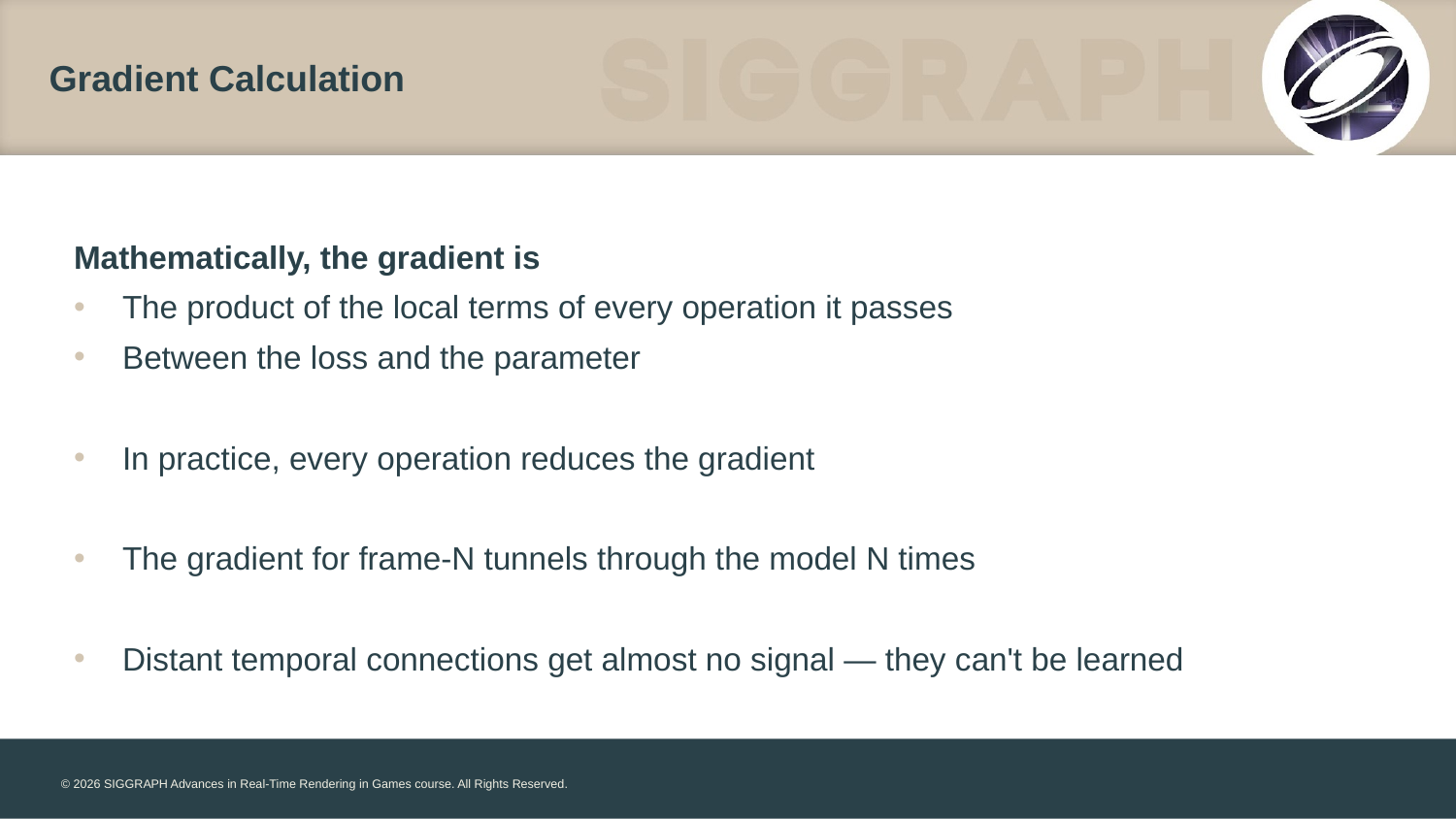

# Gradient Calculation
Mathematically, the gradient is
The product of the local terms of every operation it passes
Between the loss and the parameter

In practice, every operation reduces the gradient

The gradient for frame-N tunnels through the model N times

Distant temporal connections get almost no signal — they can't be learned